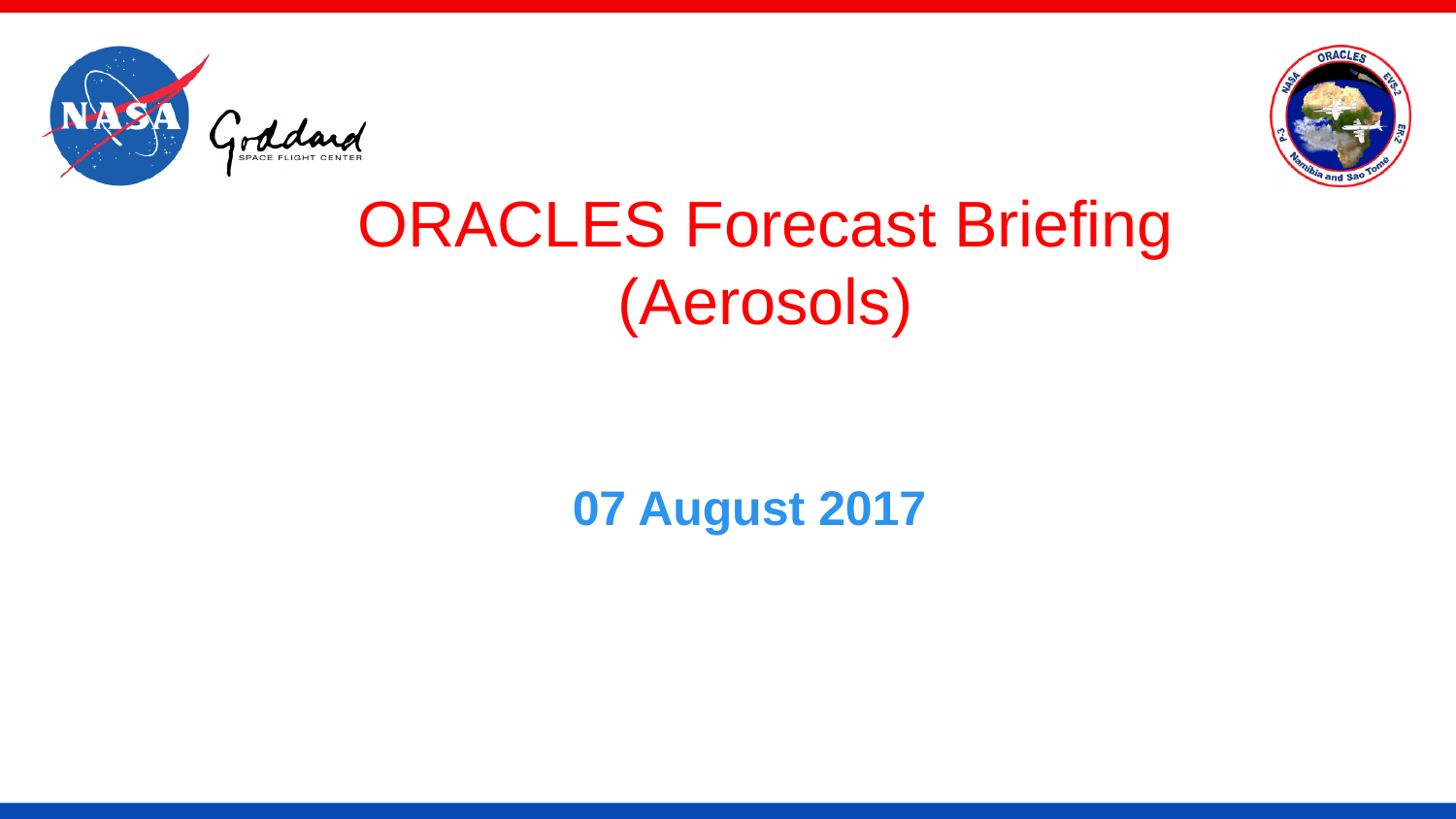

ORACLES Forecast Briefing
(Aerosols)
07 August 2017